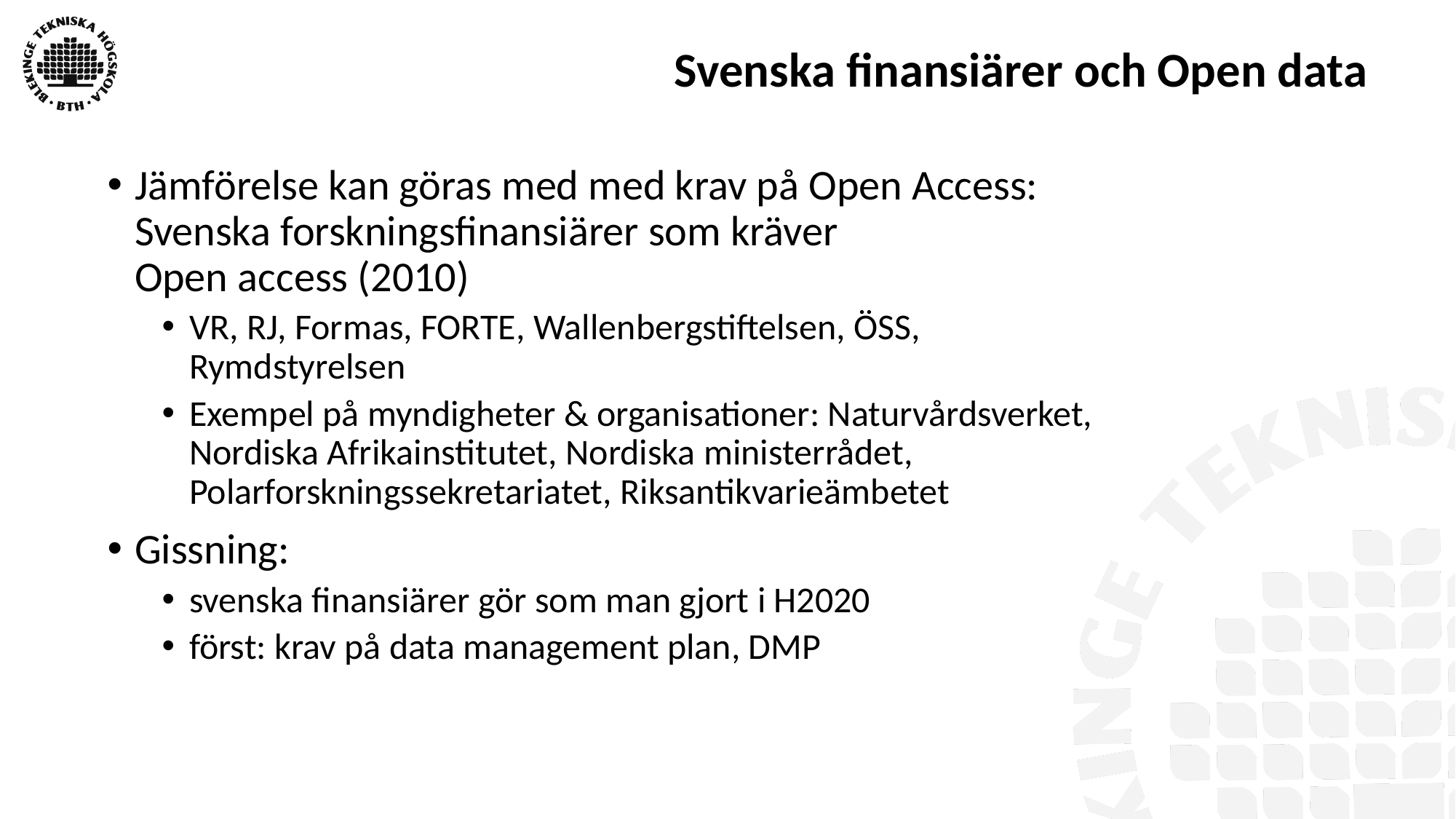

Svenska finansiärer och Open data

Jämförelse kan göras med med krav på Open Access:
Svenska forskningsfinansiärer som kräver
Open access (2010)
VR, RJ, Formas, FORTE, Wallenbergstiftelsen, ÖSS, Rymdstyrelsen
Exempel på myndigheter & organisationer: Naturvårdsverket, Nordiska Afrikainstitutet, Nordiska ministerrådet, Polarforskningssekretariatet, Riksantikvarieämbetet
Gissning:
svenska finansiärer gör som man gjort i H2020
först: krav på data management plan, DMP